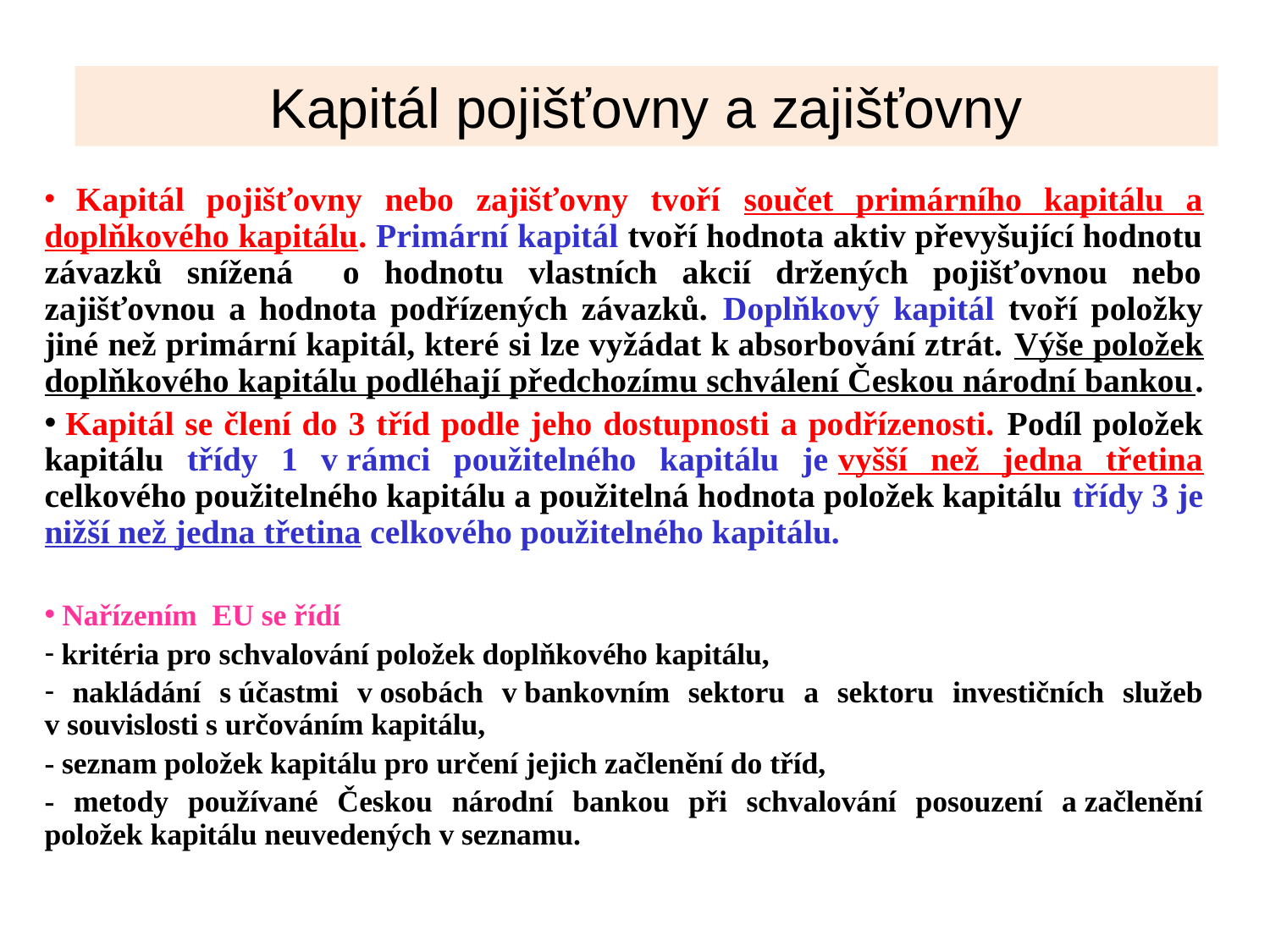

# Kapitál pojišťovny a zajišťovny
 Kapitál pojišťovny nebo zajišťovny tvoří součet primárního kapitálu a doplňkového kapitálu. Primární kapitál tvoří hodnota aktiv převyšující hodnotu závazků snížená  o hodnotu vlastních akcií držených pojišťovnou nebo zajišťovnou a hodnota podřízených závazků. Doplňkový kapitál tvoří položky jiné než primární kapitál, které si lze vyžádat k absorbování ztrát. Výše položek doplňkového kapitálu podléhají předchozímu schválení Českou národní bankou.
 Kapitál se člení do 3 tříd podle jeho dostupnosti a podřízenosti. Podíl položek kapitálu třídy 1 v rámci použitelného kapitálu je vyšší než jedna třetina celkového použitelného kapitálu a použitelná hodnota položek kapitálu třídy 3 je nižší než jedna třetina celkového použitelného kapitálu.

 Nařízením  EU se řídí
 kritéria pro schvalování položek doplňkového kapitálu,
 nakládání s účastmi v osobách v bankovním sektoru a sektoru investičních služeb v souvislosti s určováním kapitálu,
- seznam položek kapitálu pro určení jejich začlenění do tříd,
- metody používané Českou národní bankou při schvalování posouzení a začlenění položek kapitálu neuvedených v seznamu.